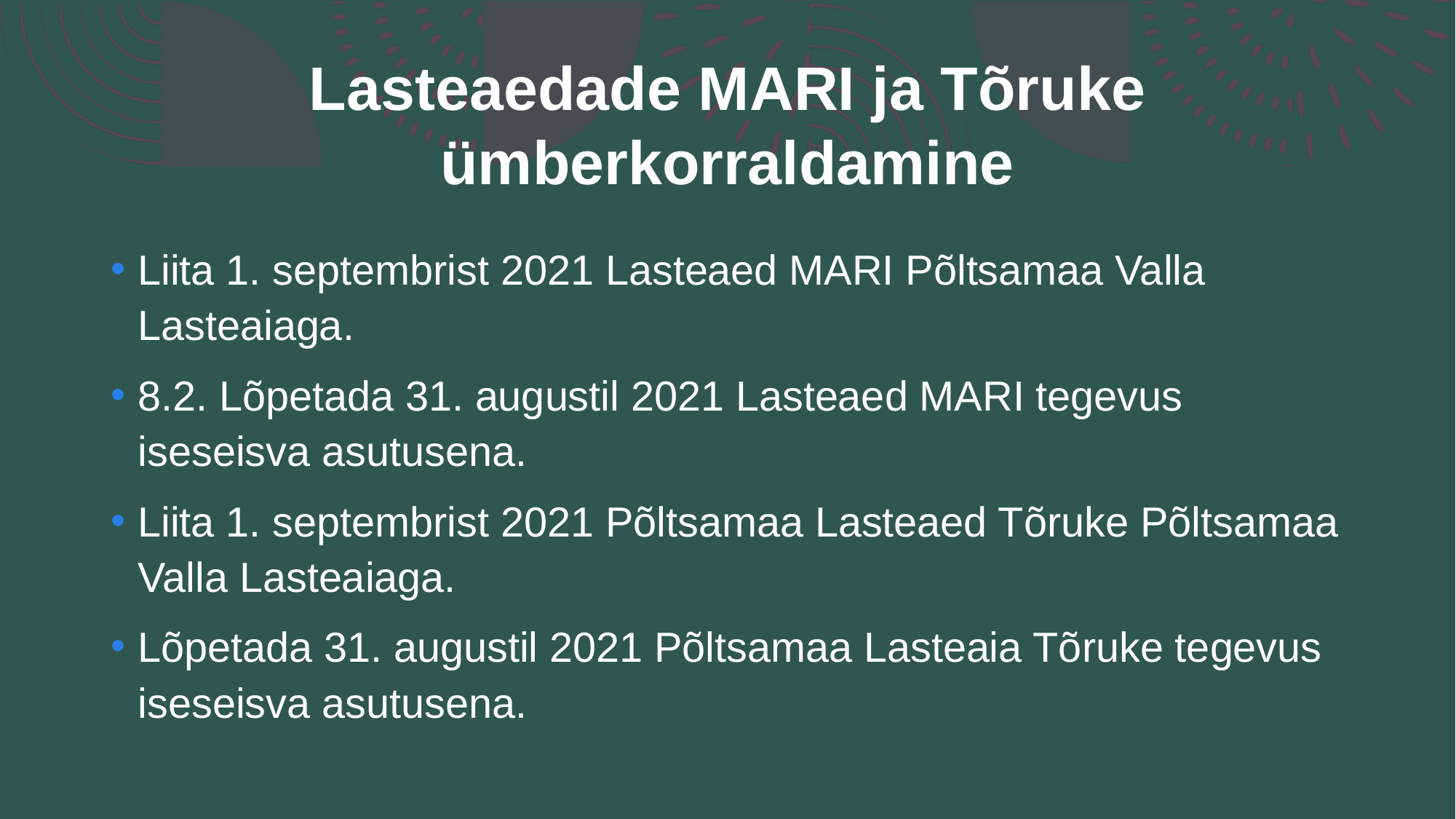

# Lasteaedade MARI ja Tõruke ümberkorraldamine
Liita 1. septembrist 2021 Lasteaed MARI Põltsamaa Valla Lasteaiaga.
8.2. Lõpetada 31. augustil 2021 Lasteaed MARI tegevus iseseisva asutusena.
Liita 1. septembrist 2021 Põltsamaa Lasteaed Tõruke Põltsamaa Valla Lasteaiaga.
Lõpetada 31. augustil 2021 Põltsamaa Lasteaia Tõruke tegevus iseseisva asutusena.